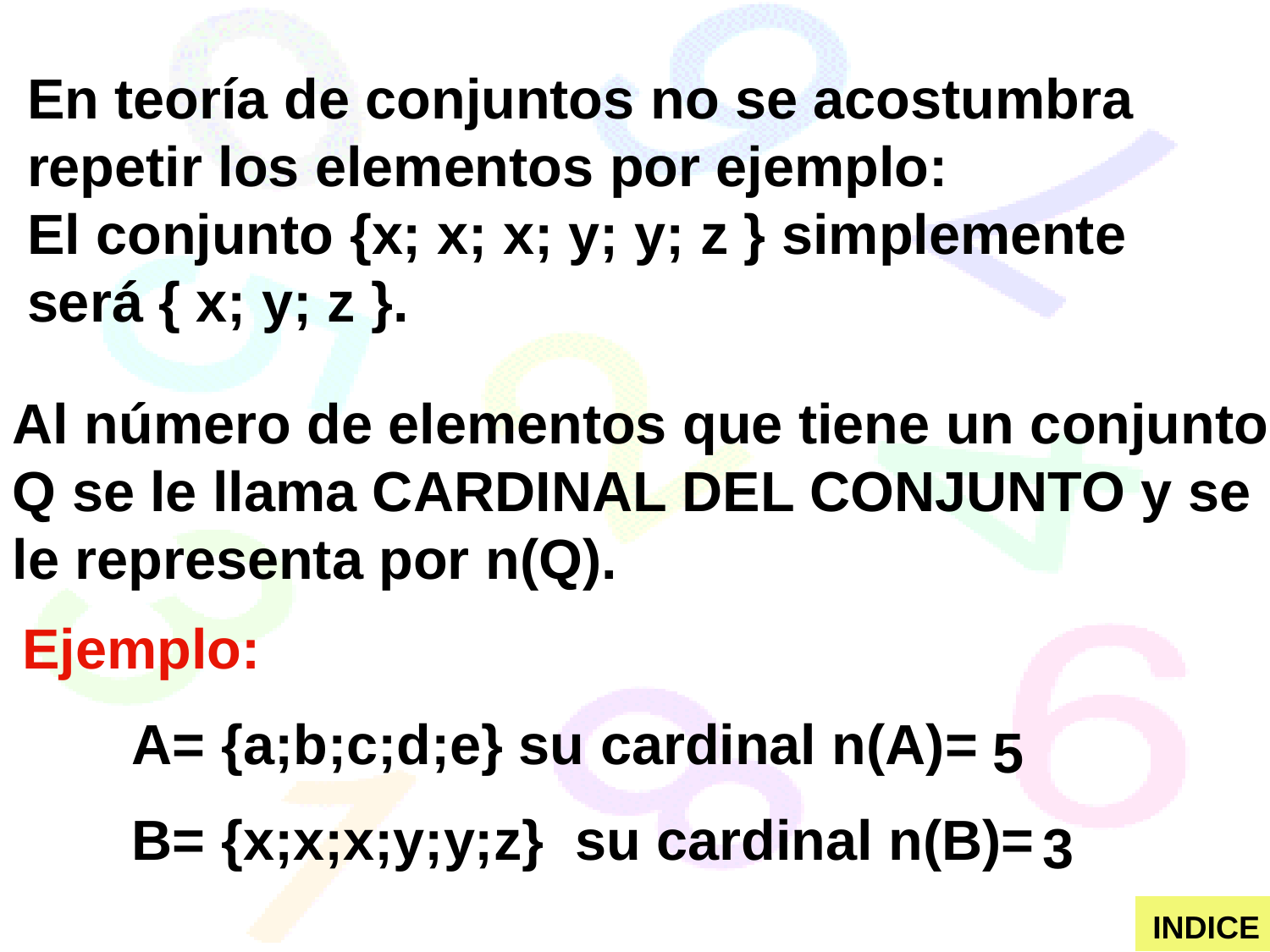

En teoría de conjuntos no se acostumbra repetir los elementos por ejemplo:
El conjunto {x; x; x; y; y; z } simplemente será { x; y; z }.
Al número de elementos que tiene un conjunto Q se le llama CARDINAL DEL CONJUNTO y se le representa por n(Q).
Ejemplo:
       A= {a;b;c;d;e} su cardinal n(A)=
       B= {x;x;x;y;y;z}  su cardinal n(B)=

5
3

INDICE